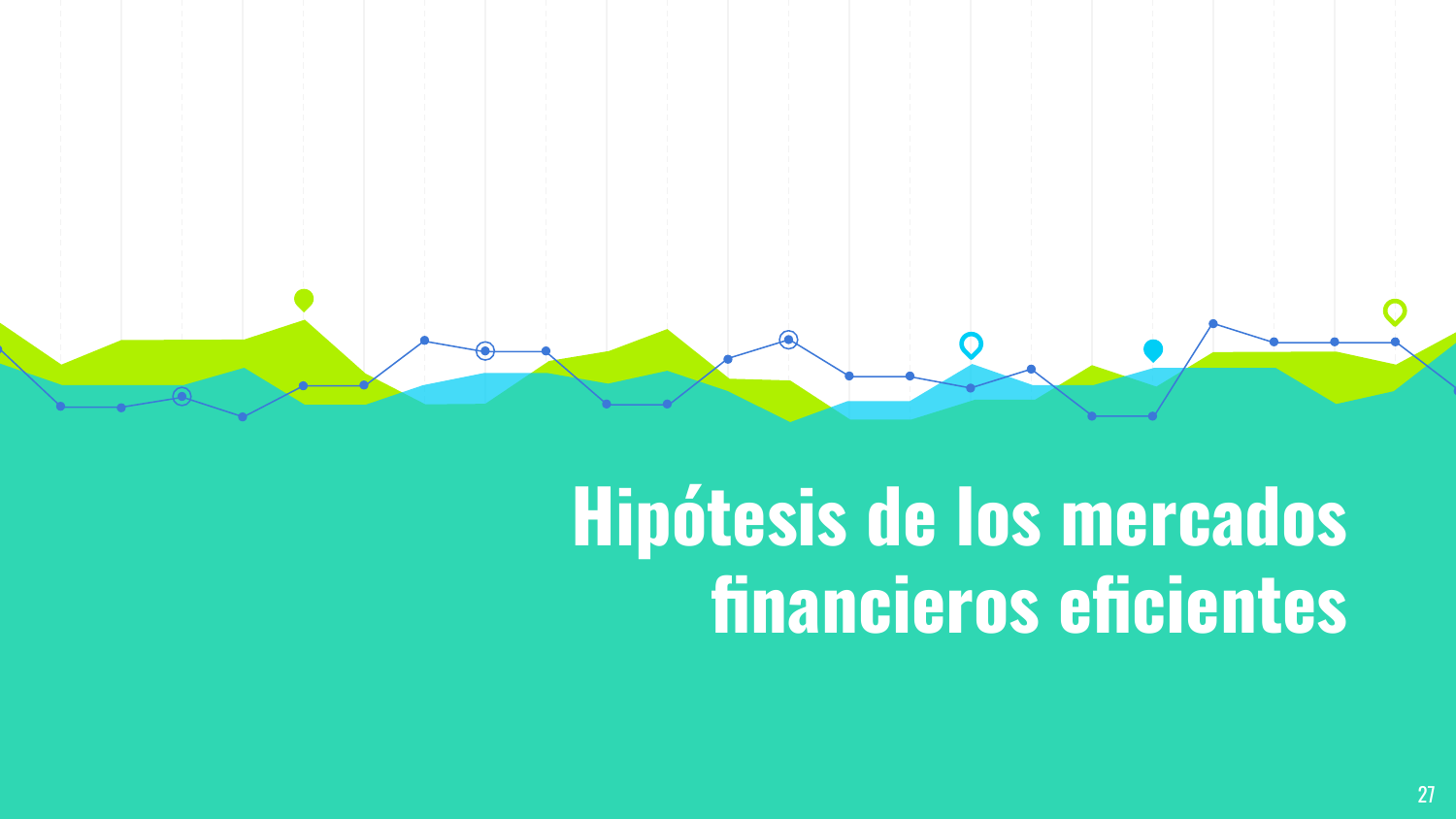

# Hipótesis de los mercados financieros eficientes
27